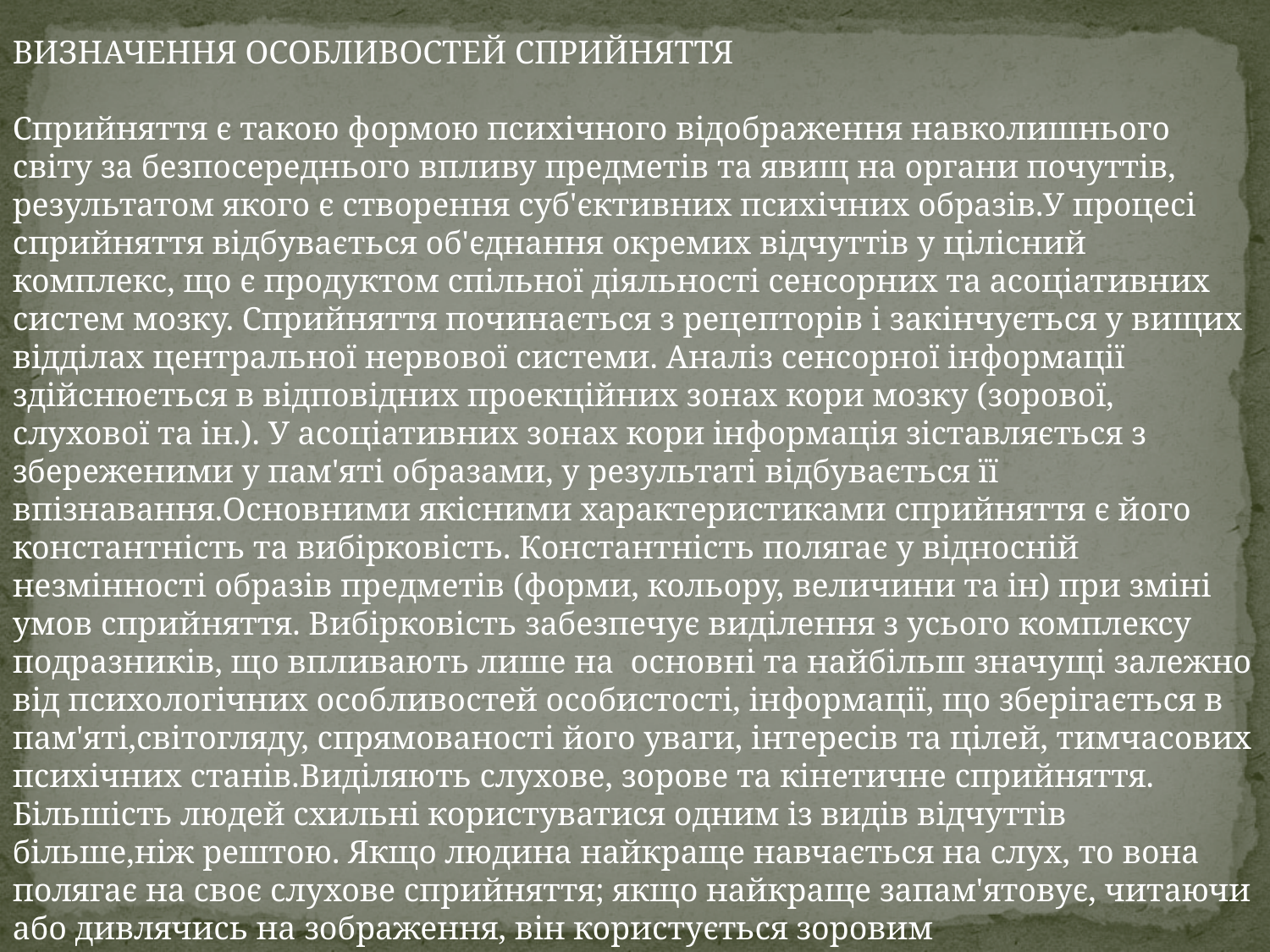

ВИЗНАЧЕННЯ ОСОБЛИВОСТЕЙ СПРИЙНЯТТЯ

Сприйняття є такою формою психічного відображення навколишнього світу за безпосереднього впливу предметів та явищ на органи почуттів, результатом якого є створення суб'єктивних психічних образів.У процесі сприйняття відбувається об'єднання окремих відчуттів у цілісний комплекс, що є продуктом спільної діяльності сенсорних та асоціативних систем мозку. Сприйняття починається з рецепторів і закінчується у вищих відділах центральної нервової системи. Аналіз сенсорної інформації здійснюється в відповідних проекційних зонах кори мозку (зорової, слухової та ін.). У асоціативних зонах кори інформація зіставляється з збереженими у пам'яті образами, у результаті відбувається її впізнавання.Основними якісними характеристиками сприйняття є його константність та вибірковість. Константність полягає у відносній незмінності образів предметів (форми, кольору, величини та ін) при зміні умов сприйняття. Вибірковість забезпечує виділення з усього комплексу подразників, що впливають лише на  основні та найбільш значущі залежно від психологічних особливостей особистості, інформації, що зберігається в пам'яті,світогляду, спрямованості його уваги, інтересів та цілей, тимчасових психічних станів.Виділяють слухове, зорове та кінетичне сприйняття. Більшість людей схильні користуватися одним із видів відчуттів більше,ніж рештою. Якщо людина найкраще навчається на слух, то вона полягає на своє слухове сприйняття; якщо найкраще запам'ятовує, читаючи або дивлячись на зображення, він користується зоровим сприйняттям;якщо, щоб запам'ятати, людина щось робить, наприклад записує,то вона покладається на рухове чи кінестетичне сприйняття.